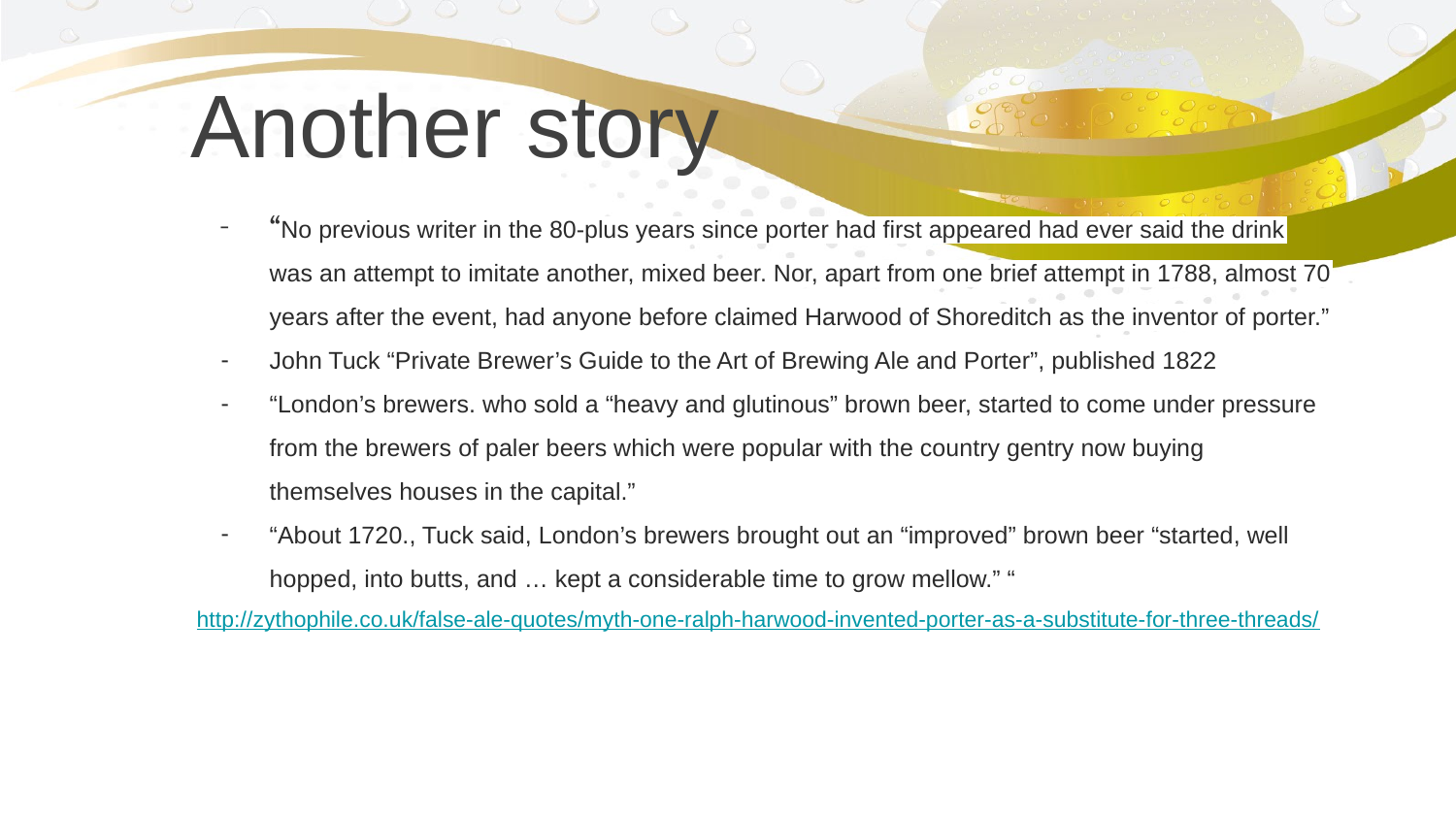

Another story
“No previous writer in the 80-plus years since porter had first appeared had ever said the drink was an attempt to imitate another, mixed beer. Nor, apart from one brief attempt in 1788, almost 70 years after the event, had anyone before claimed Harwood of Shoreditch as the inventor of porter.”
John Tuck “Private Brewer’s Guide to the Art of Brewing Ale and Porter”, published 1822
“London’s brewers. who sold a “heavy and glutinous” brown beer, started to come under pressure from the brewers of paler beers which were popular with the country gentry now buying themselves houses in the capital.”
“About 1720., Tuck said, London’s brewers brought out an “improved” brown beer “started, well hopped, into butts, and … kept a considerable time to grow mellow.” “
http://zythophile.co.uk/false-ale-quotes/myth-one-ralph-harwood-invented-porter-as-a-substitute-for-three-threads/